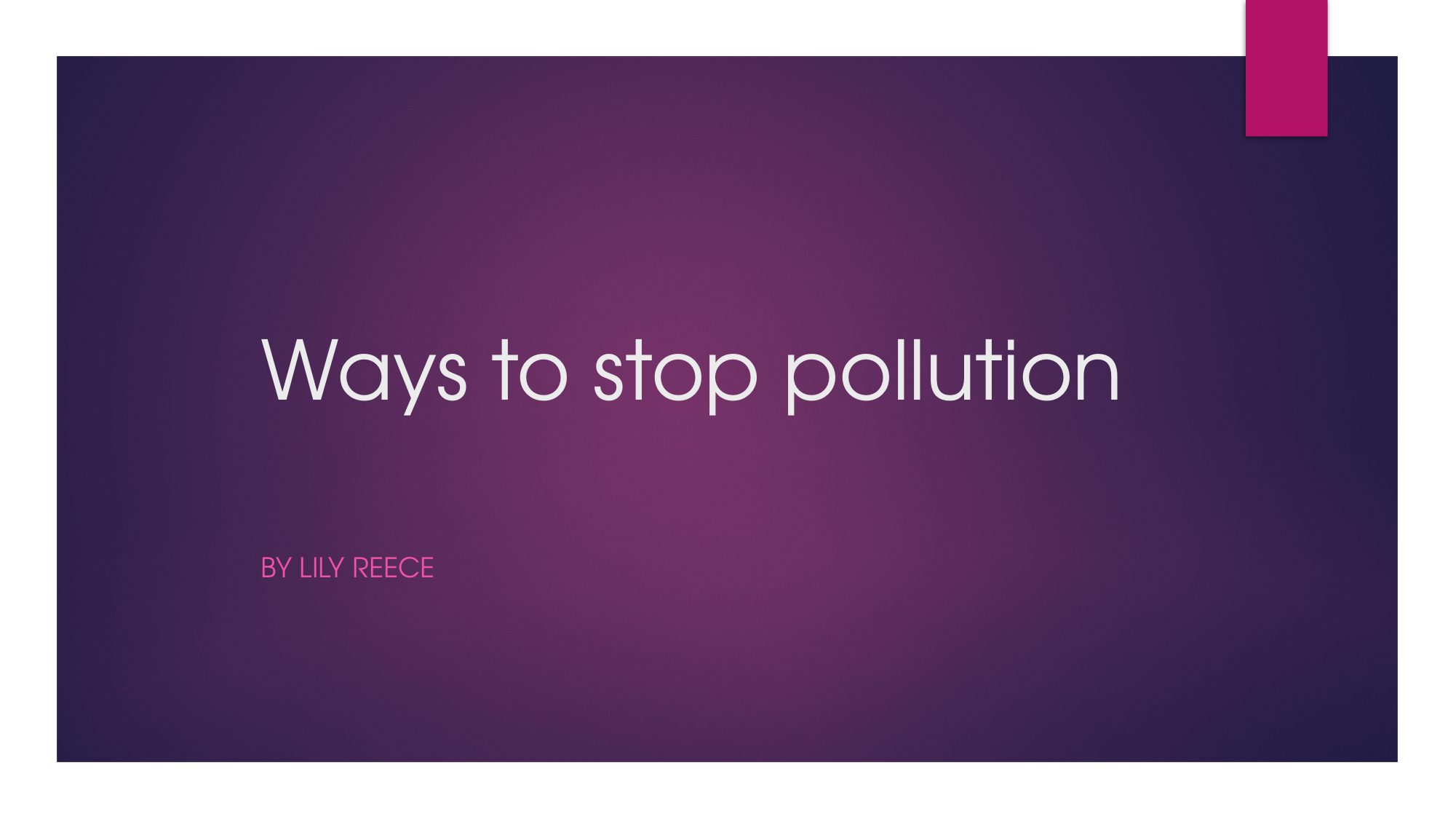

# Ways to stop pollution
By Lily Reece